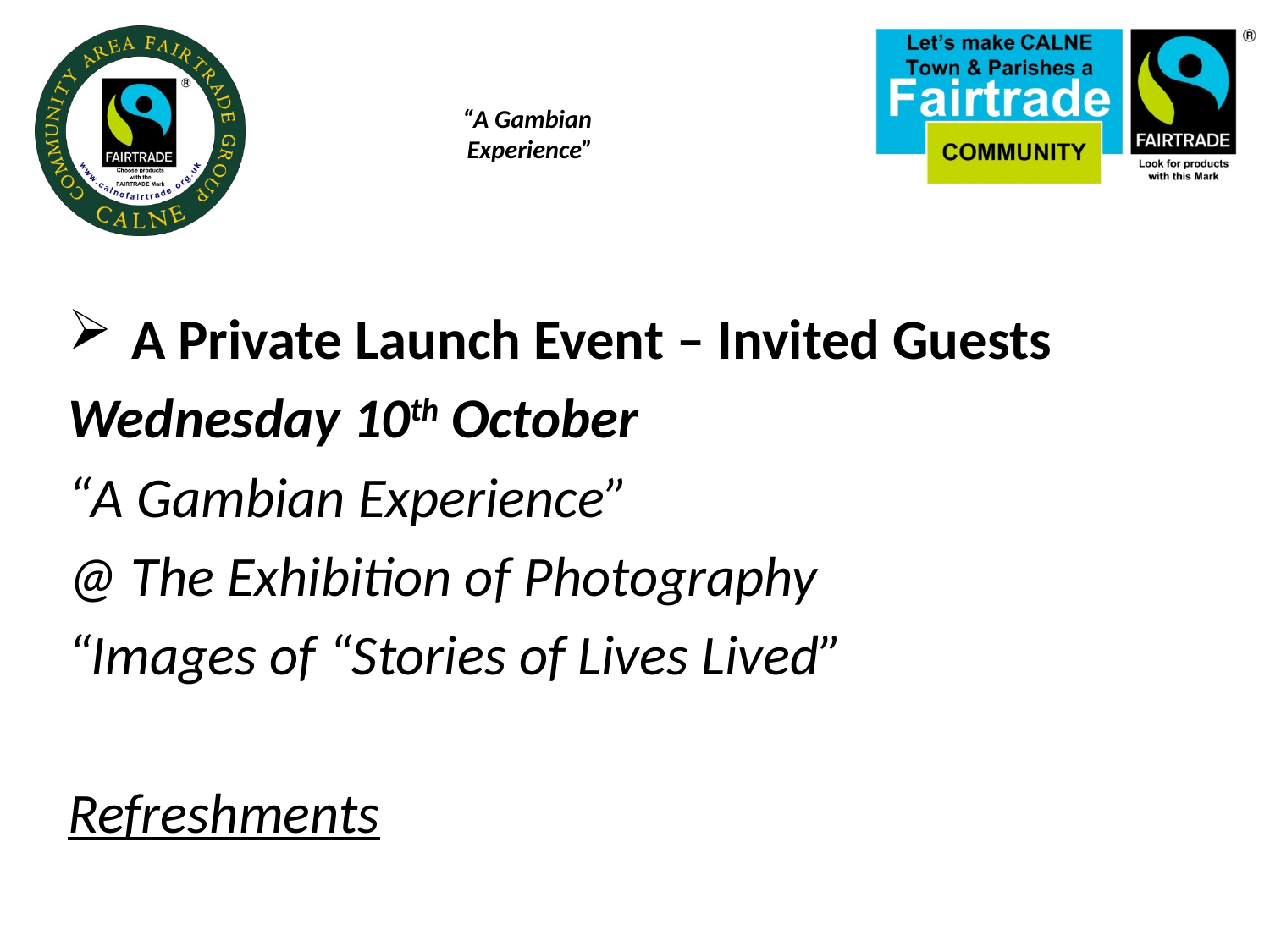

# “A Gambian Experience”
A Private Launch Event – Invited Guests
Wednesday 10th October
“A Gambian Experience”
@ The Exhibition of Photography
“Images of “Stories of Lives Lived”

Refreshments